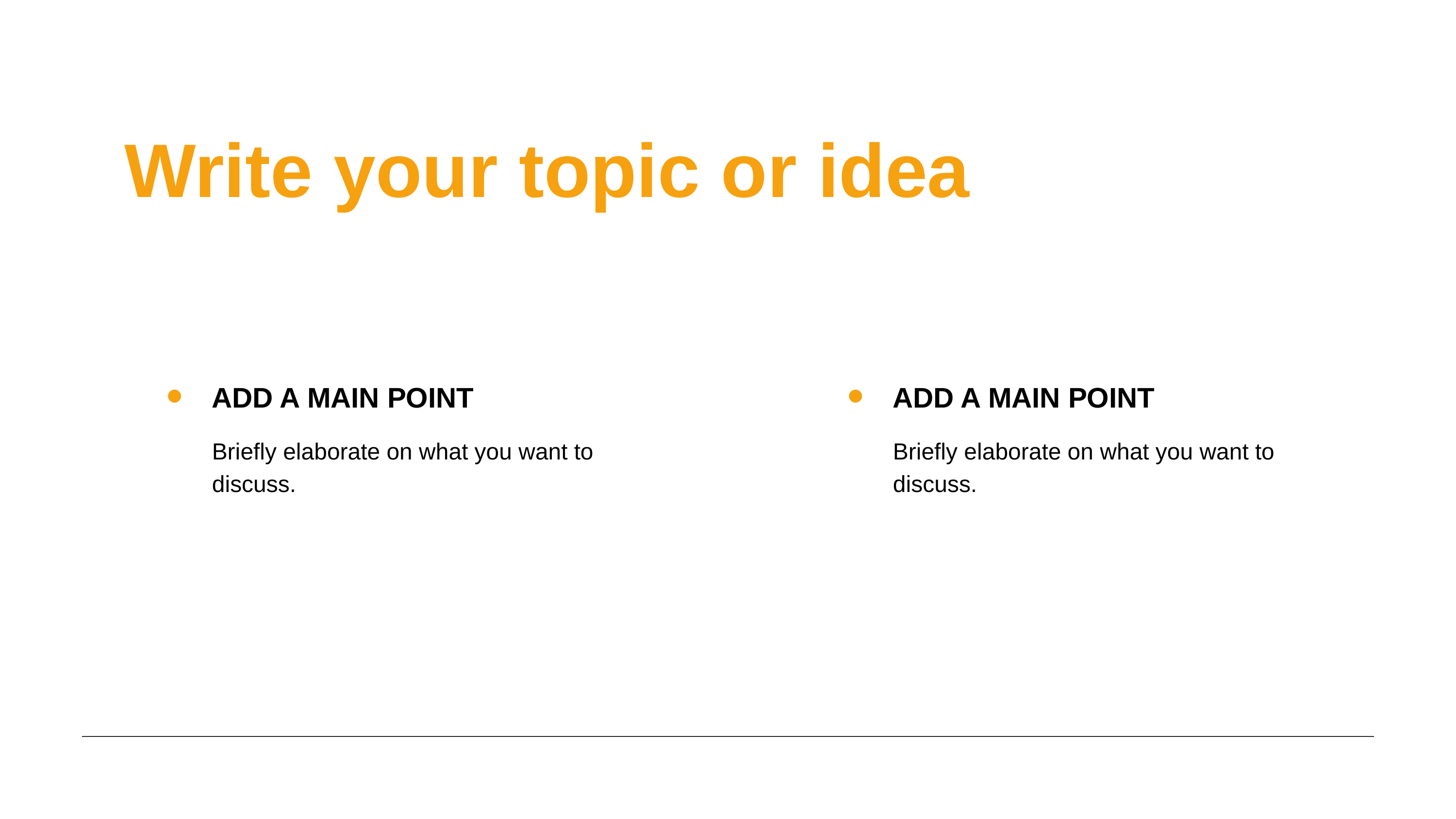

Write your topic or idea
ADD A MAIN POINT
ADD A MAIN POINT

Briefly elaborate on what you want to discuss.
Briefly elaborate on what you want to discuss.